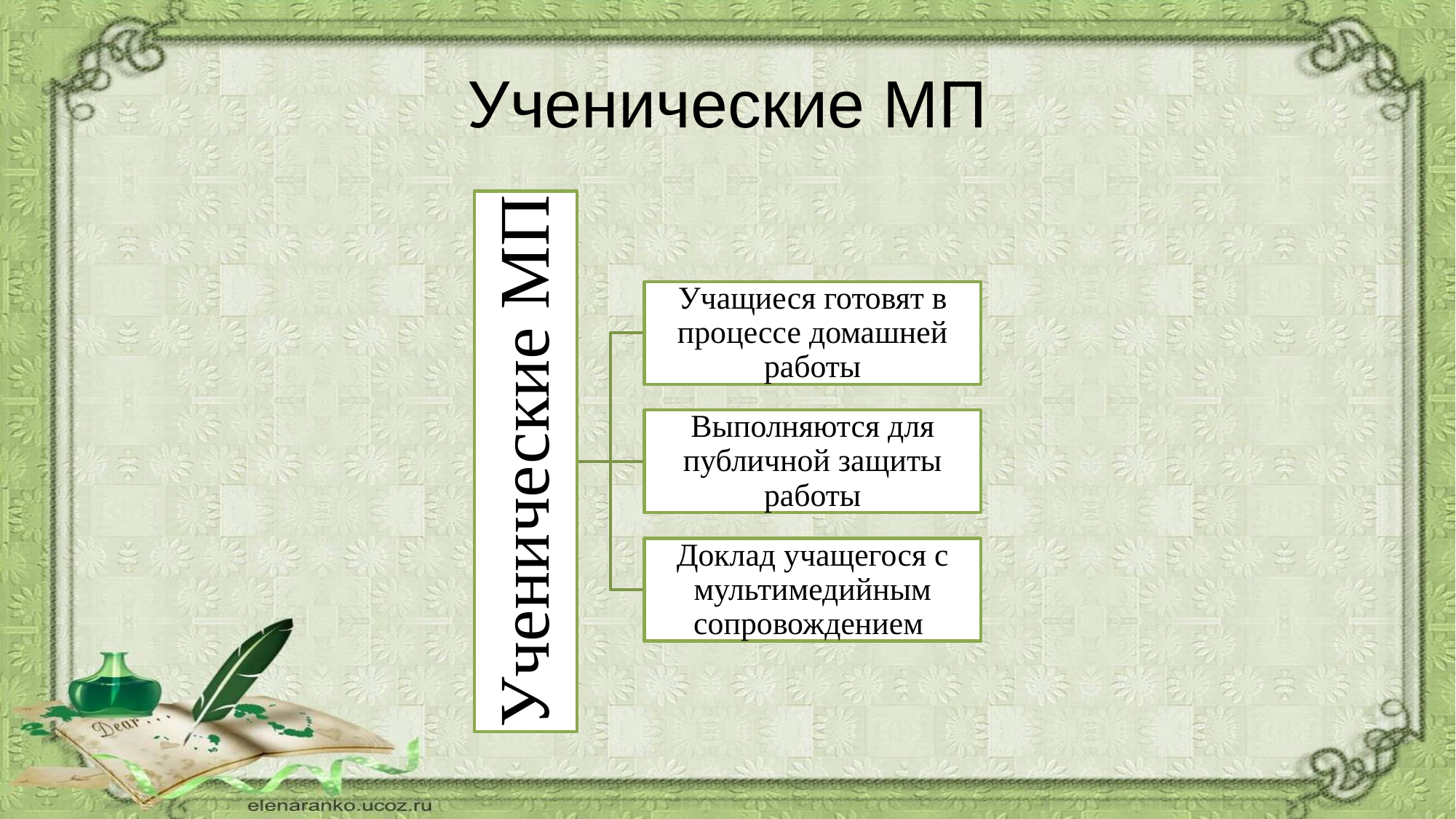

# Ученические МП

Ученические МП
Учащиеся готовят в процессе домашней работы
Выполняются для публичной защиты работы
Доклад учащегося с мультимедийным сопровождением